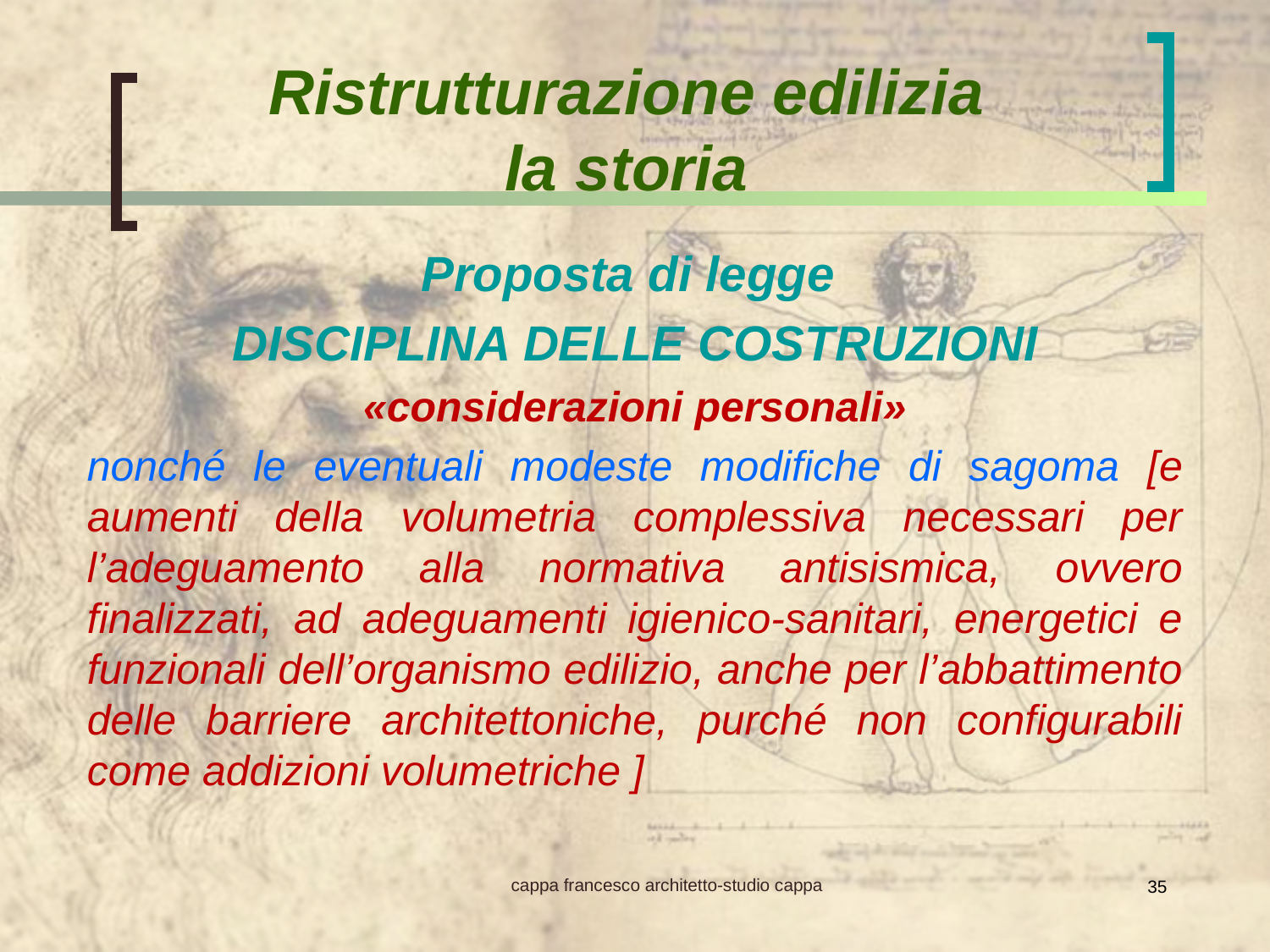

Ristrutturazione edilizia
la storia
Proposta di legge
DISCIPLINA DELLE COSTRUZIONI
«considerazioni personali»
nonché le eventuali modeste modifiche di sagoma [e aumenti della volumetria complessiva necessari per l’adeguamento alla normativa antisismica, ovvero finalizzati, ad adeguamenti igienico-sanitari, energetici e funzionali dell’organismo edilizio, anche per l’abbattimento delle barriere architettoniche, purché non configurabili come addizioni volumetriche ]

cappa francesco architetto-studio cappa
35